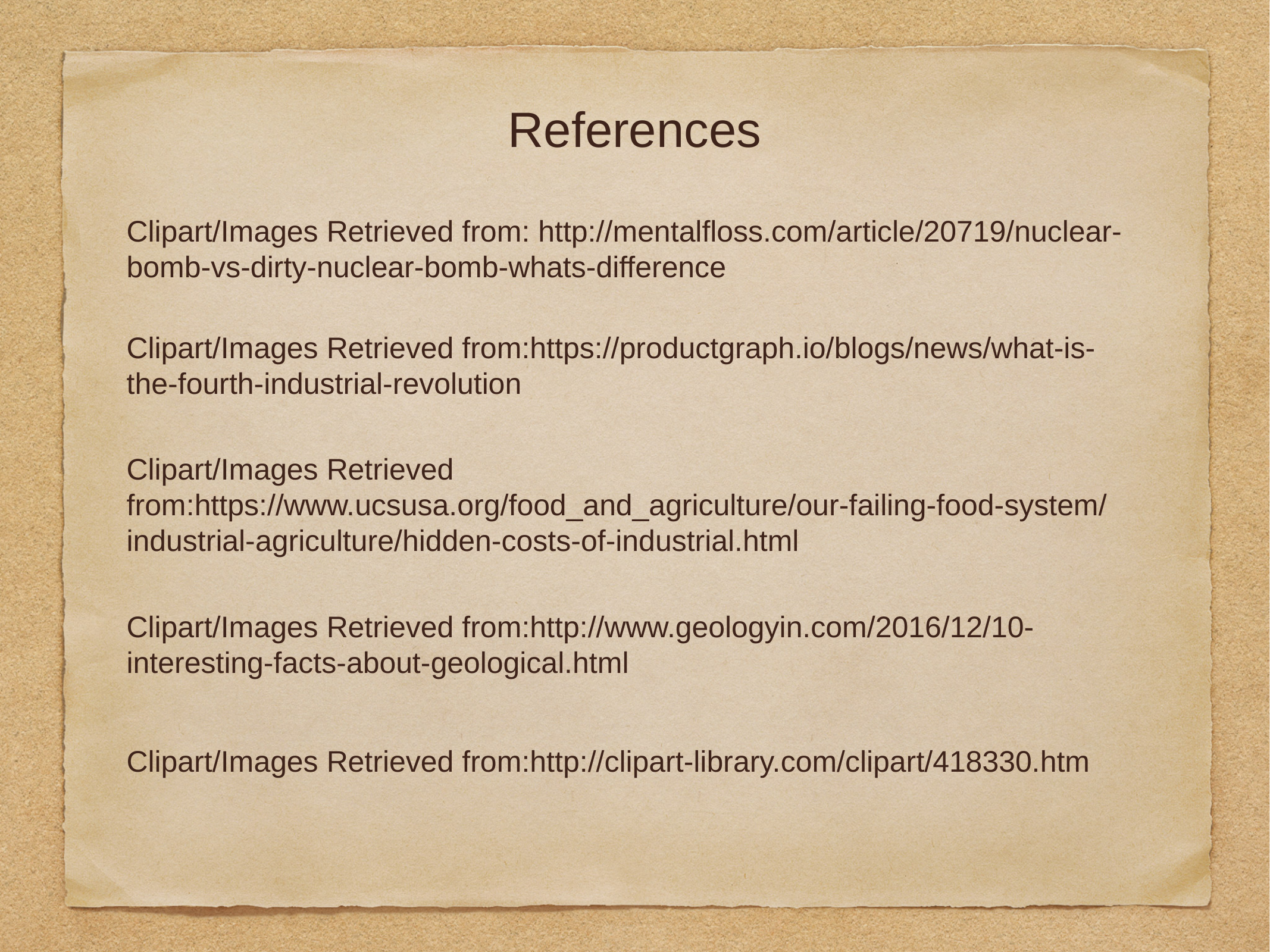

References
Clipart/Images Retrieved from: http://mentalfloss.com/article/20719/nuclear-bomb-vs-dirty-nuclear-bomb-whats-difference
Clipart/Images Retrieved from:https://productgraph.io/blogs/news/what-is-the-fourth-industrial-revolution
Clipart/Images Retrieved from:https://www.ucsusa.org/food_and_agriculture/our-failing-food-system/industrial-agriculture/hidden-costs-of-industrial.html
Clipart/Images Retrieved from:http://www.geologyin.com/2016/12/10-interesting-facts-about-geological.html
Clipart/Images Retrieved from:http://clipart-library.com/clipart/418330.htm